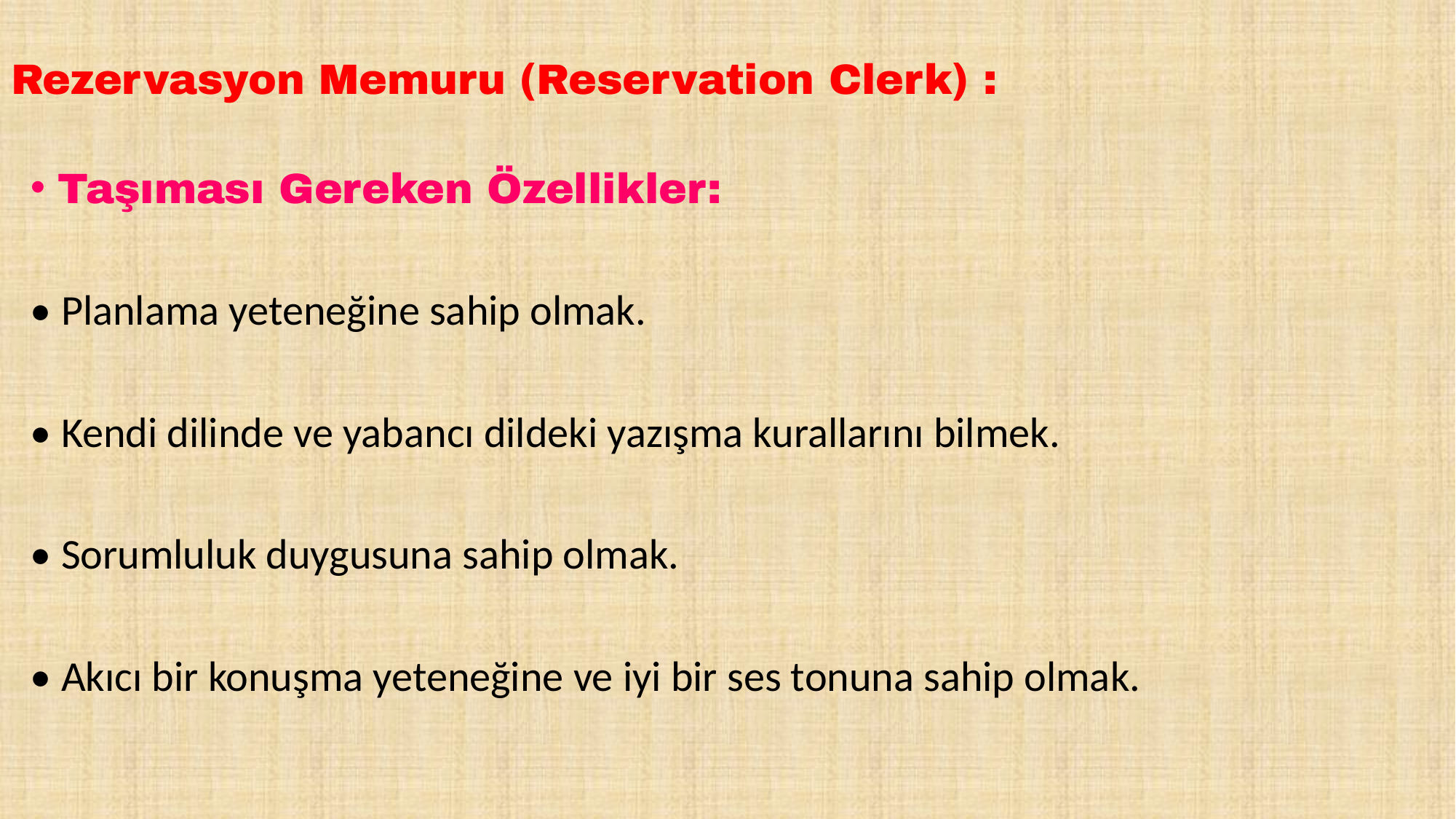

# Rezervasyon Memuru (Reservation Clerk) :
Taşıması Gereken Özellikler:

• Planlama yeteneğine sahip olmak.

• Kendi dilinde ve yabancı dildeki yazışma kurallarını bilmek.

• Sorumluluk duygusuna sahip olmak.

• Akıcı bir konuşma yeteneğine ve iyi bir ses tonuna sahip olmak.